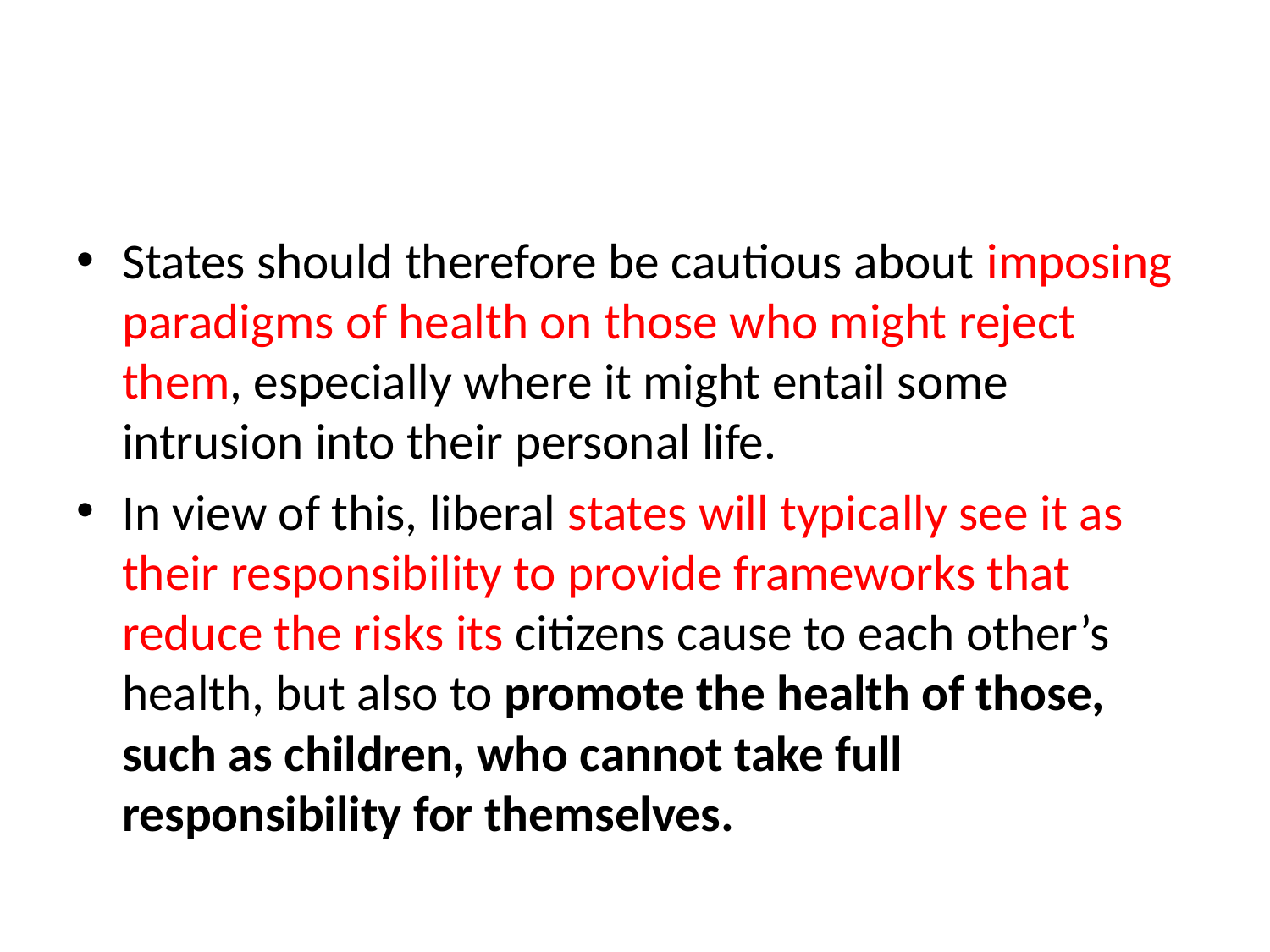

#
States should therefore be cautious about imposing paradigms of health on those who might reject them, especially where it might entail some intrusion into their personal life.
In view of this, liberal states will typically see it as their responsibility to provide frameworks that reduce the risks its citizens cause to each other’s health, but also to promote the health of those, such as children, who cannot take full responsibility for themselves.